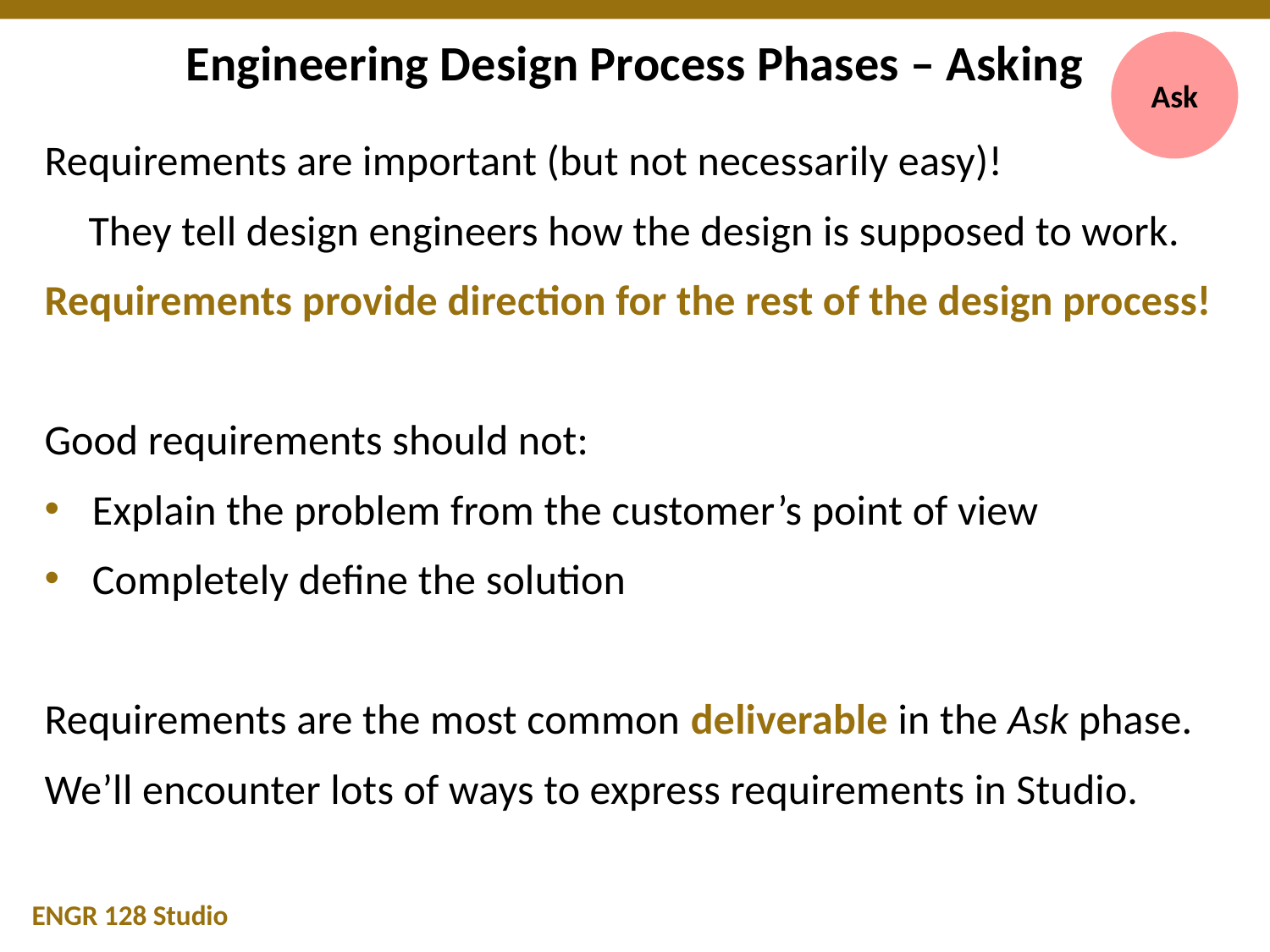

# Engineering Design Process Phases – Asking
Ask
Requirements are important (but not necessarily easy)!
They tell design engineers how the design is supposed to work.
Requirements provide direction for the rest of the design process!

Good requirements should not:
Explain the problem from the customer’s point of view
Completely define the solution

Requirements are the most common deliverable in the Ask phase.
We’ll encounter lots of ways to express requirements in Studio.
ENGR 128 Studio